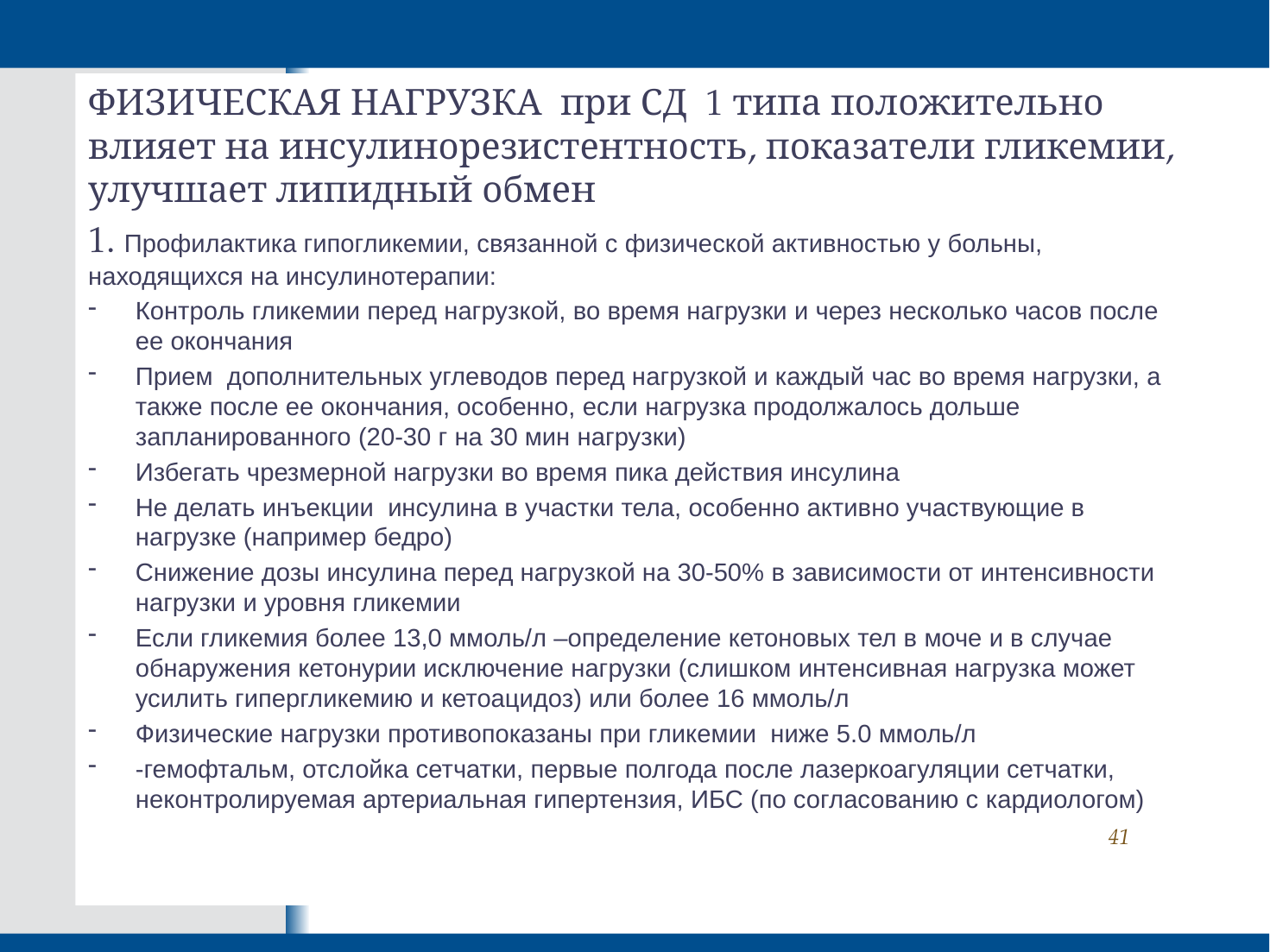

ФИЗИЧЕСКАЯ НАГРУЗКА  при СД  1 типа положительно влияет на инсулинорезистентность, показатели гликемии, улучшает липидный обмен
1. Профилактика гипогликемии, связанной с физической активностью у больны, находящихся на инсулинотерапии:
Контроль гликемии перед нагрузкой, во время нагрузки и через несколько часов после ее окончания
Прием  дополнительных углеводов перед нагрузкой и каждый час во время нагрузки, а также после ее окончания, особенно, если нагрузка продолжалось дольше запланированного (20-30 г на 30 мин нагрузки)
Избегать чрезмерной нагрузки во время пика действия инсулина
Не делать инъекции  инсулина в участки тела, особенно активно участвующие в нагрузке (например бедро)
Снижение дозы инсулина перед нагрузкой на 30-50% в зависимости от интенсивности нагрузки и уровня гликемии
Если гликемия более 13,0 ммоль/л –определение кетоновых тел в моче и в случае обнаружения кетонурии исключение нагрузки (слишком интенсивная нагрузка может усилить гипергликемию и кетоацидоз) или более 16 ммоль/л
Физические нагрузки противопоказаны при гликемии  ниже 5.0 ммоль/л
-гемофтальм, отслойка сетчатки, первые полгода после лазеркоагуляции сетчатки, неконтролируемая артериальная гипертензия, ИБС (по согласованию с кардиологом)

41